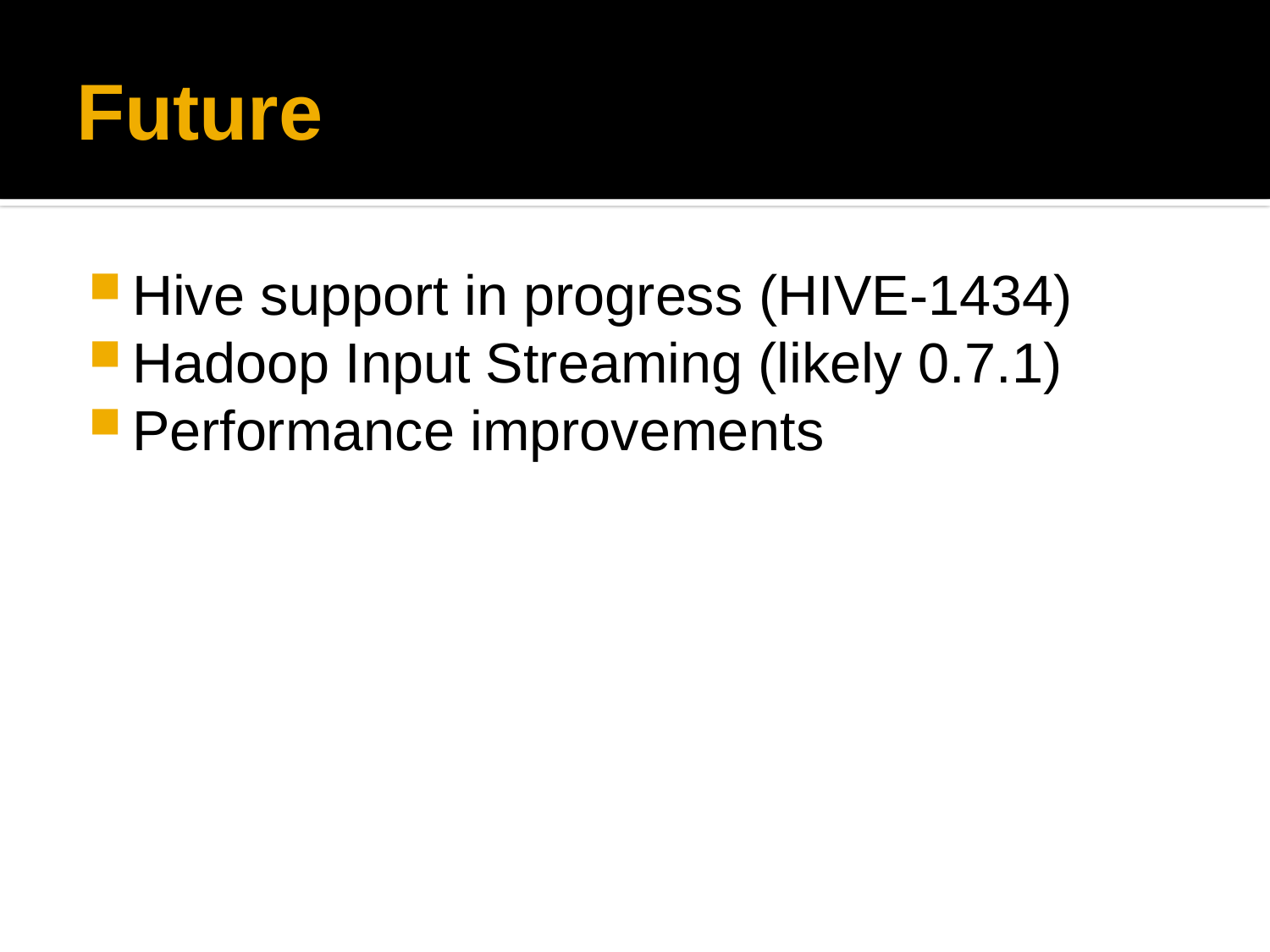

# Future
Hive support in progress (HIVE-1434)
Hadoop Input Streaming (likely 0.7.1)
Performance improvements